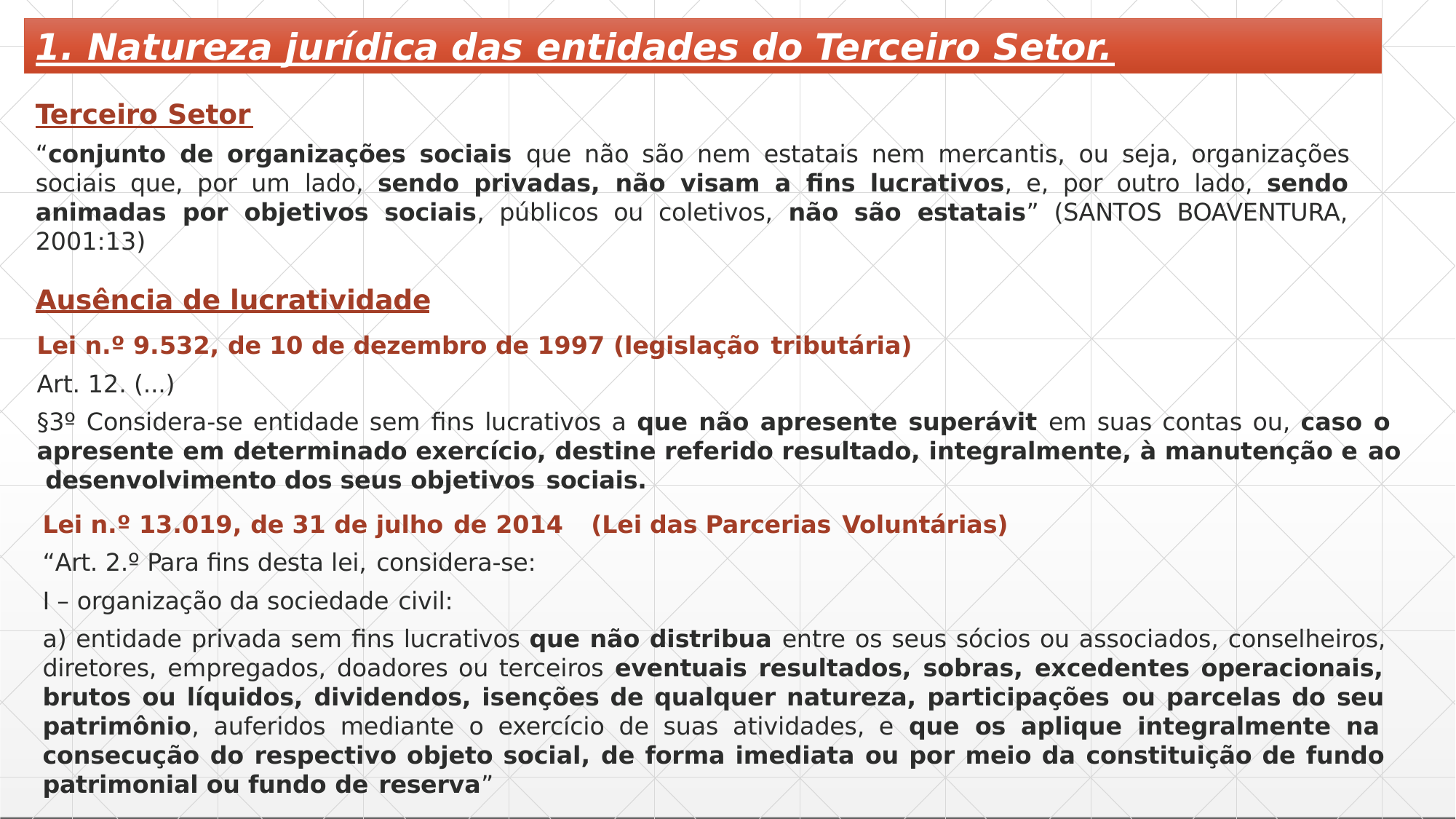

# 1. Natureza jurídica das entidades do Terceiro Setor.

Terceiro Setor
“conjunto de organizações sociais que não são nem estatais nem mercantis, ou seja, organizações  sociais que, por um lado, sendo privadas, não visam a fins lucrativos, e, por outro lado, sendo  animadas por objetivos sociais, públicos ou coletivos, não são estatais” (SANTOS BOAVENTURA,  2001:13)

Ausência de lucratividade
Lei n.º 9.532, de 10 de dezembro de 1997 (legislação tributária)
Art. 12. (...)
§3º Considera-se entidade sem fins lucrativos a que não apresente superávit em suas contas ou, caso o  apresente em determinado exercício, destine referido resultado, integralmente, à manutenção e ao  desenvolvimento dos seus objetivos sociais.
Lei n.º 13.019, de 31 de julho de 2014	(Lei das Parcerias Voluntárias)
“Art. 2.º Para fins desta lei, considera-se:
I – organização da sociedade civil:
a) entidade privada sem fins lucrativos que não distribua entre os seus sócios ou associados, conselheiros,  diretores, empregados, doadores ou terceiros eventuais resultados, sobras, excedentes operacionais,  brutos ou líquidos, dividendos, isenções de qualquer natureza, participações ou parcelas do seu  patrimônio, auferidos mediante o exercício de suas atividades, e que os aplique integralmente na  consecução do respectivo objeto social, de forma imediata ou por meio da constituição de fundo  patrimonial ou fundo de reserva”